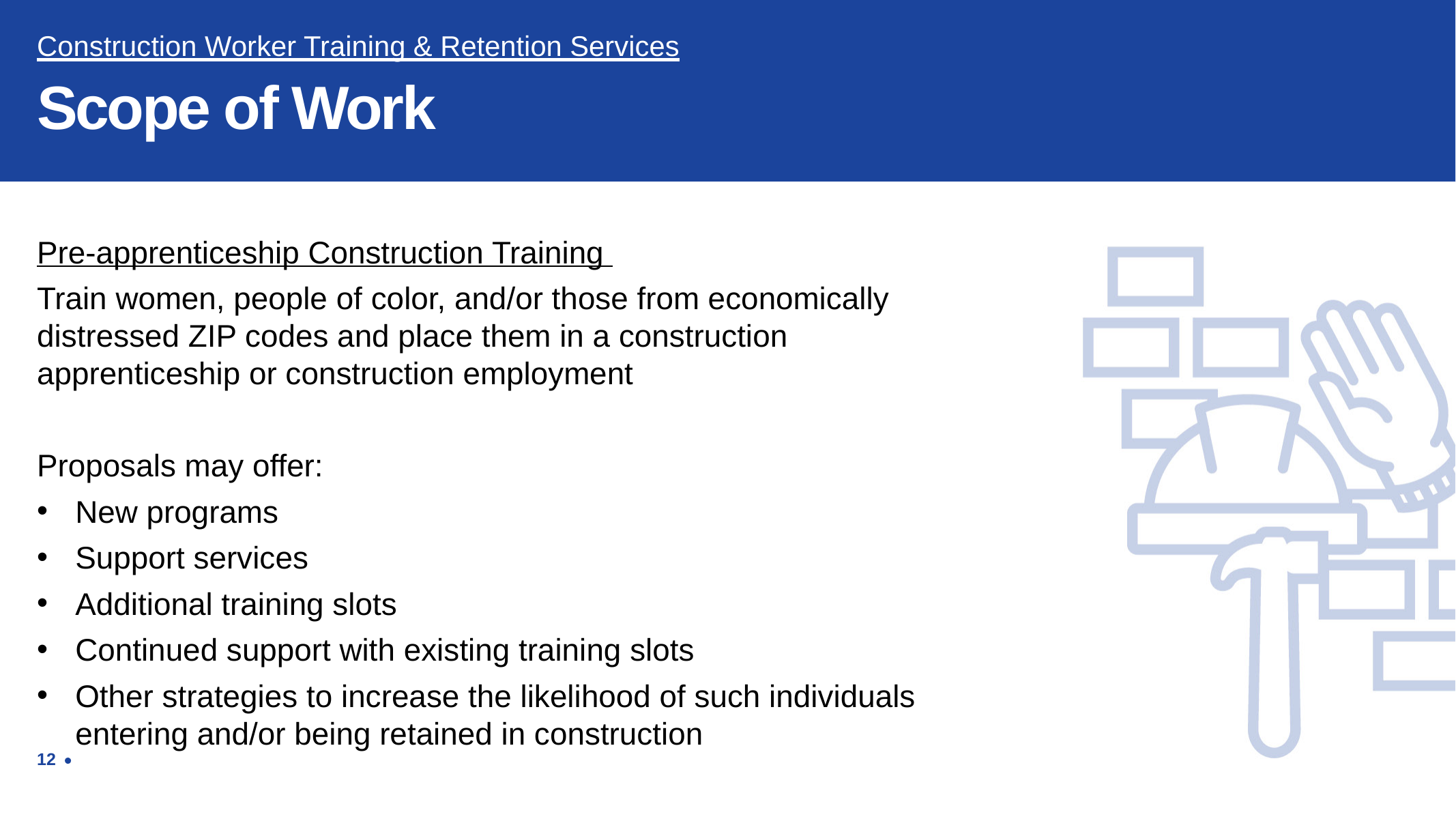

# Construction Worker Training & Retention Services
Scope of Work
Pre-apprenticeship Construction Training
Train women, people of color, and/or those from economically distressed ZIP codes and place them in a construction apprenticeship or construction employment

Proposals may offer:
New programs
Support services
Additional training slots
Continued support with existing training slots
Other strategies to increase the likelihood of such individuals entering and/or being retained in construction
12